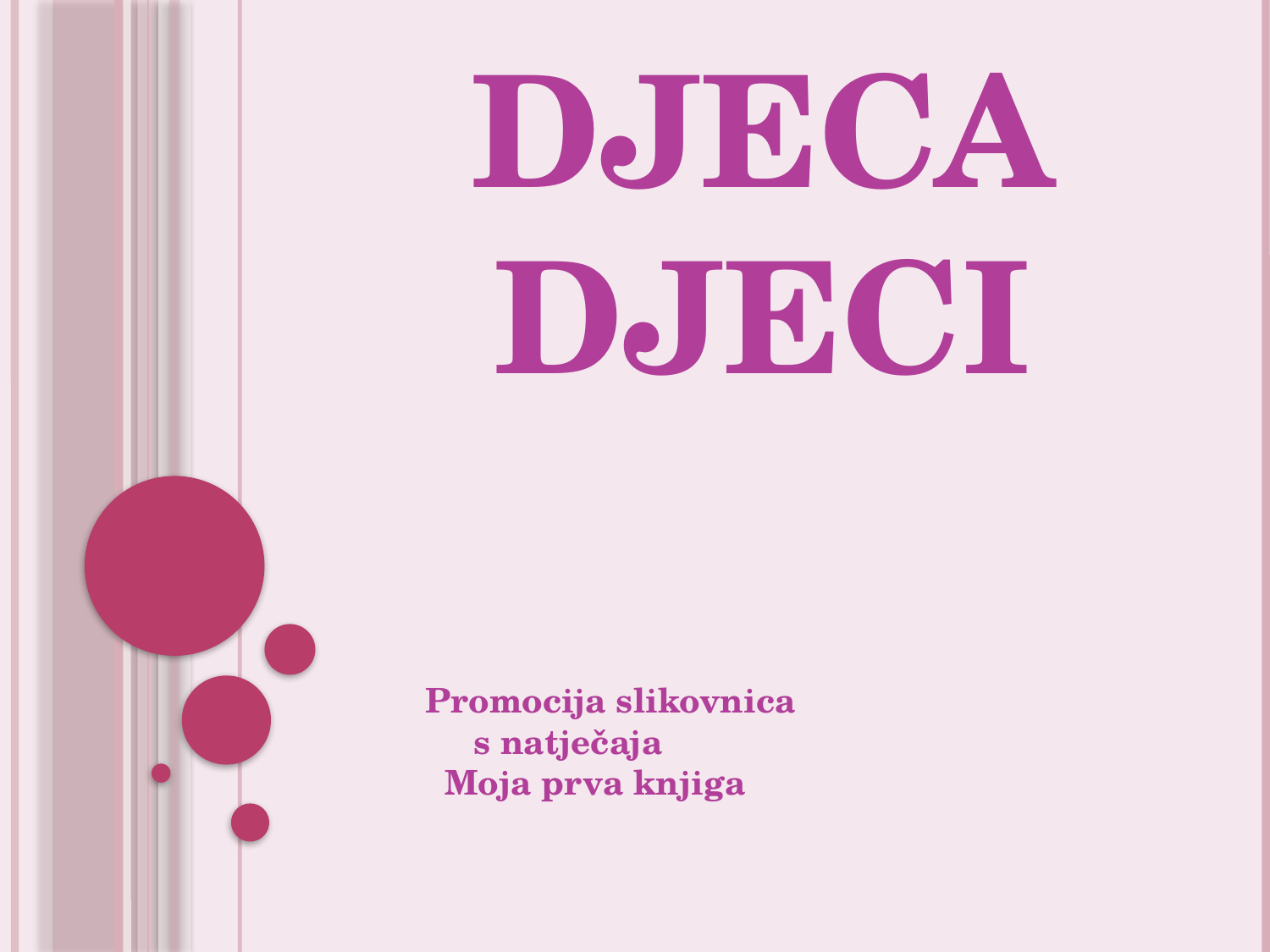

DJECA DJECI
# Promocija slikovnica s natječaja Moja prva knjiga